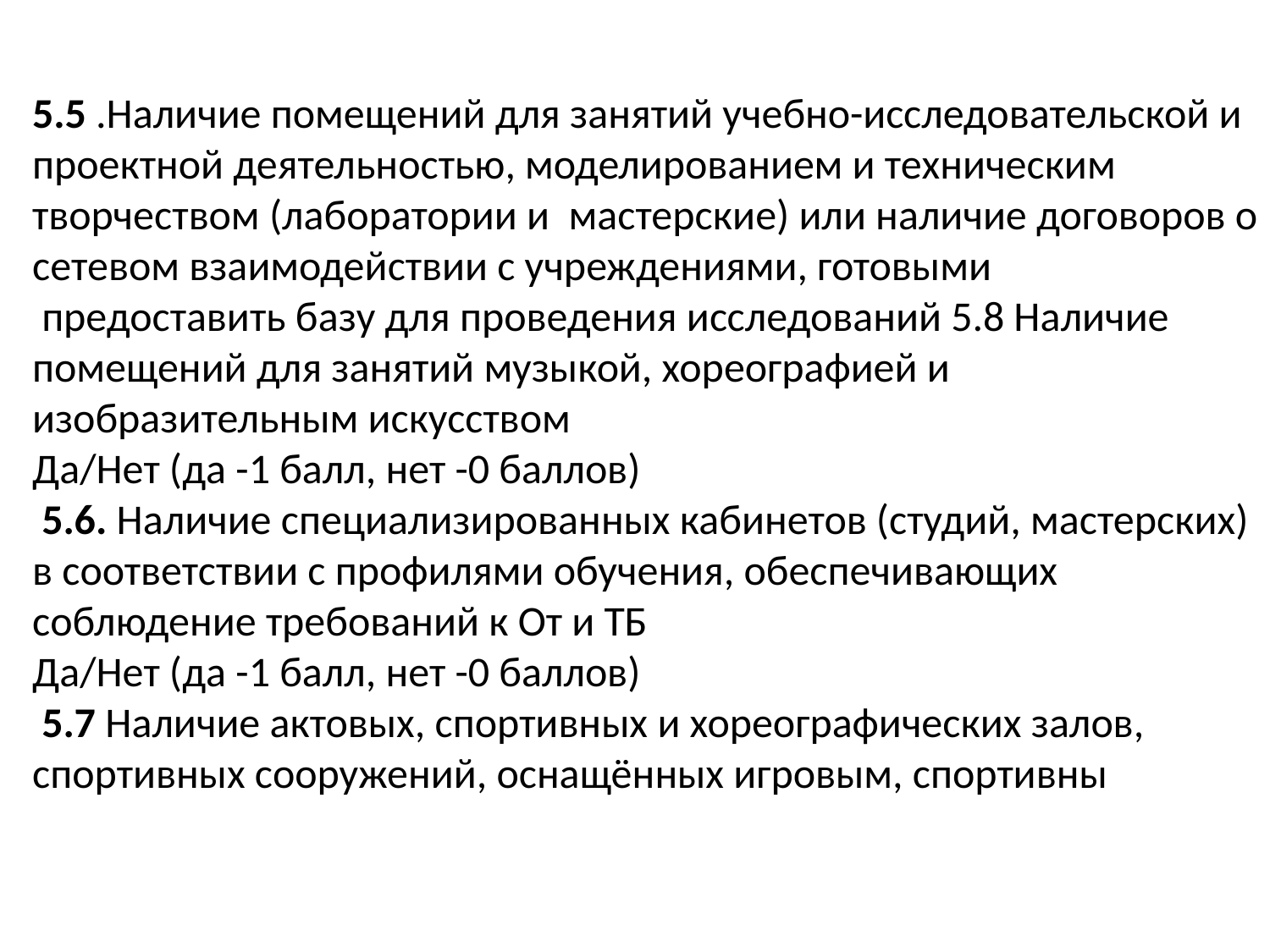

5.5 .Наличие помещений для занятий учебно-исследовательской и проектной деятельностью, моделированием и техническим творчеством (лаборатории и  мастерские) или наличие договоров о сетевом взаимодействии с учреждениями, готовыми
 предоставить базу для проведения исследований 5.8 Наличие помещений для занятий музыкой, хореографией и изобразительным искусством
Да/Нет (да -1 балл, нет -0 баллов)
 5.6. Наличие специализированных кабинетов (студий, мастерских) в соответствии с профилями обучения, обеспечивающих соблюдение требований к От и ТБ
Да/Нет (да -1 балл, нет -0 баллов)
 5.7 Наличие актовых, спортивных и хореографических залов, спортивных сооружений, оснащённых игровым, спортивны